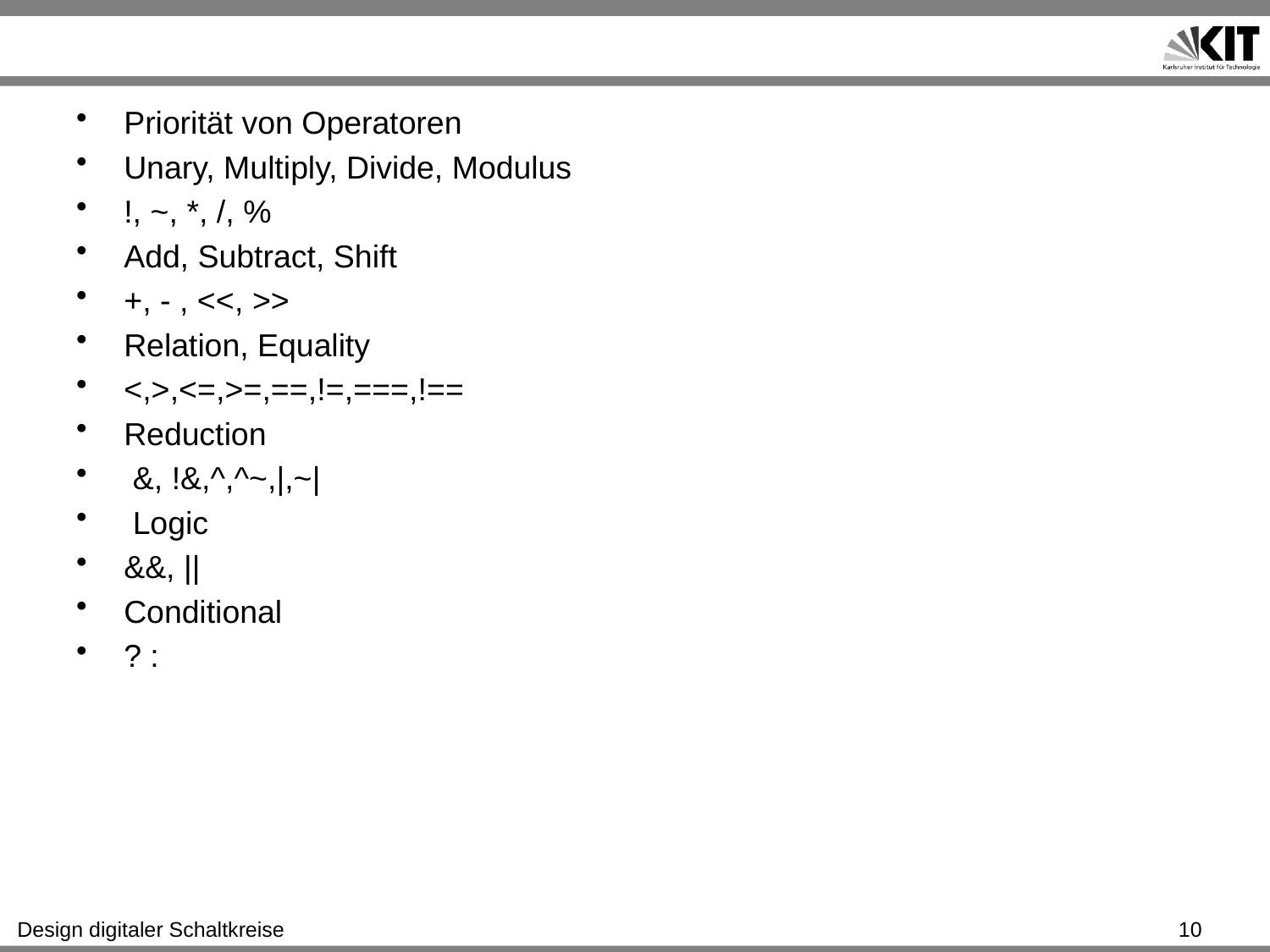

#
Priorität von Operatoren
Unary, Multiply, Divide, Modulus
!, ~, *, /, %
Add, Subtract, Shift
+, - , <<, >>
Relation, Equality
<,>,<=,>=,==,!=,===,!==
Reduction
 &, !&,^,^~,|,~|
 Logic
&&, ||
Conditional
? :